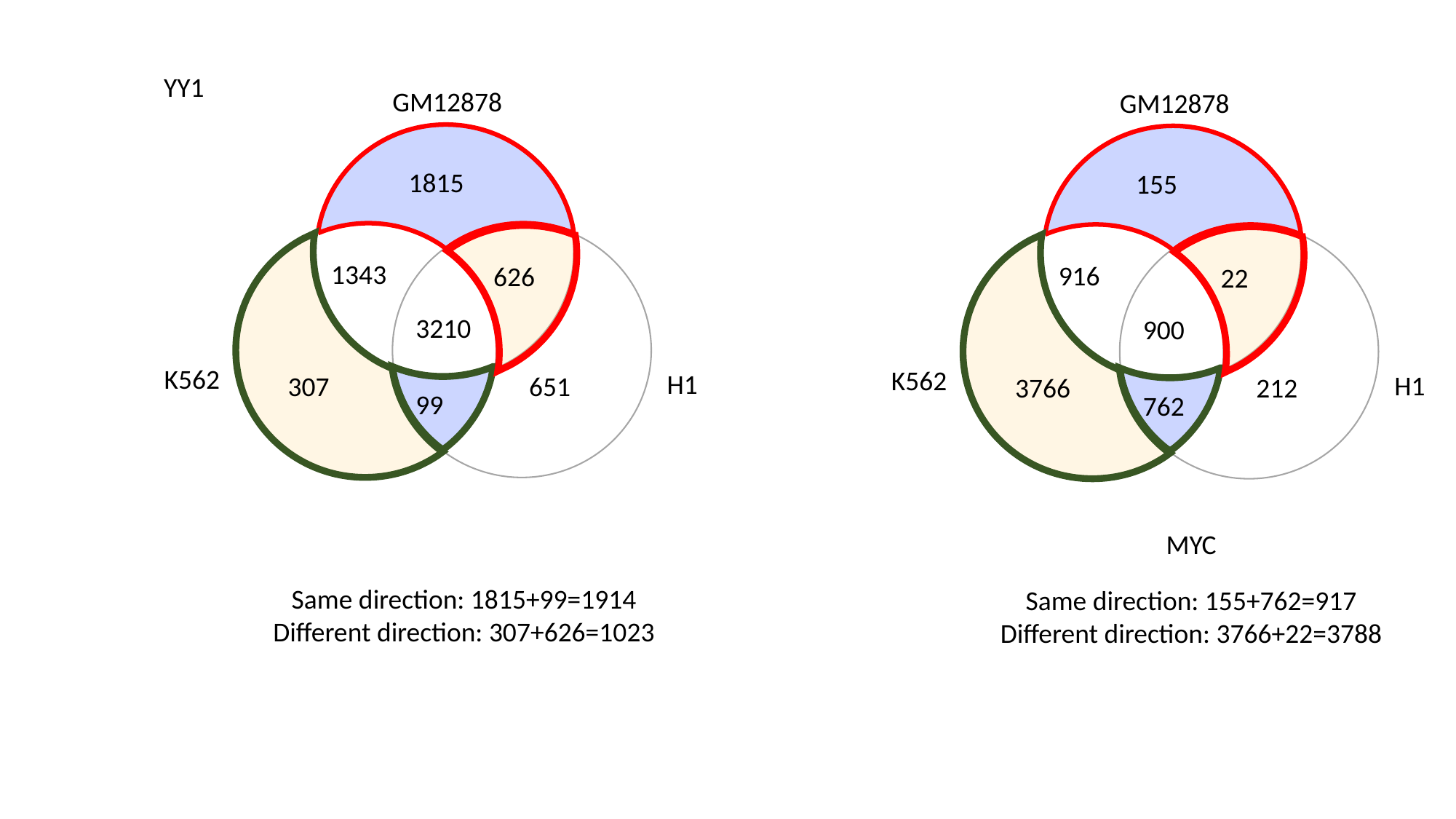

YY1
GM12878

K562
H1

1815
1343
626
3210
651
307
99
GM12878

K562
H1

155
916
22
900
212
3766
762
MYC
Same direction: 1815+99=1914
Different direction: 307+626=1023
Same direction: 155+762=917
Different direction: 3766+22=3788